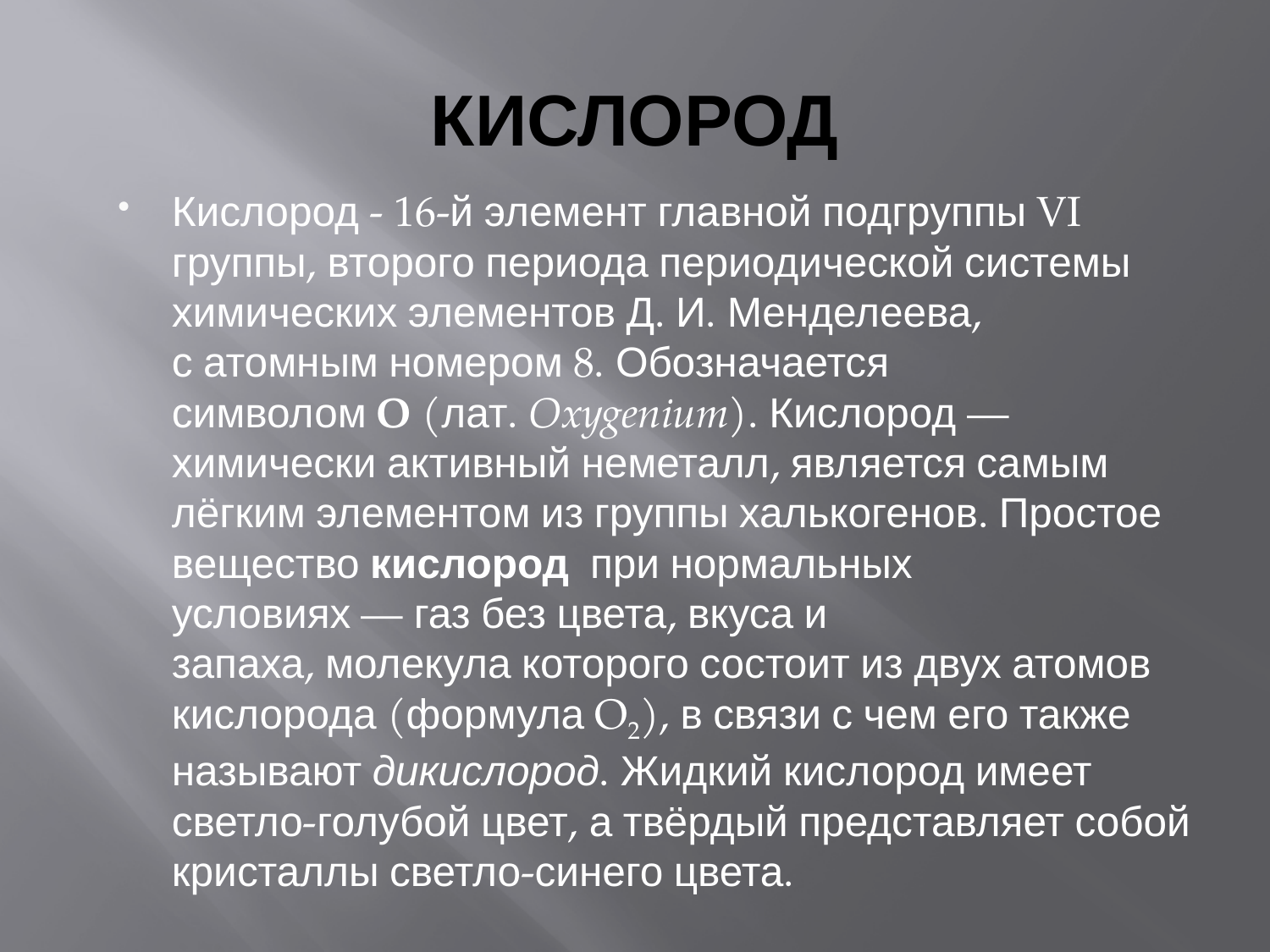

# КИСЛОРОД
Кислород - 16-й элемент главной подгруппы VI группы, второго периода периодической системы химических элементов Д. И. Менделеева, с атомным номером 8. Обозначается символом O (лат. Oxygenium). Кислород — химически активный неметалл, является самым лёгким элементом из группы халькогенов. Простое вещество кислород  при нормальных условиях — газ без цвета, вкуса и запаха, молекула которого состоит из двух атомов кислорода (формула O2), в связи с чем его также называют дикислород. Жидкий кислород имеет светло-голубой цвет, а твёрдый представляет собой кристаллы светло-синего цвета.